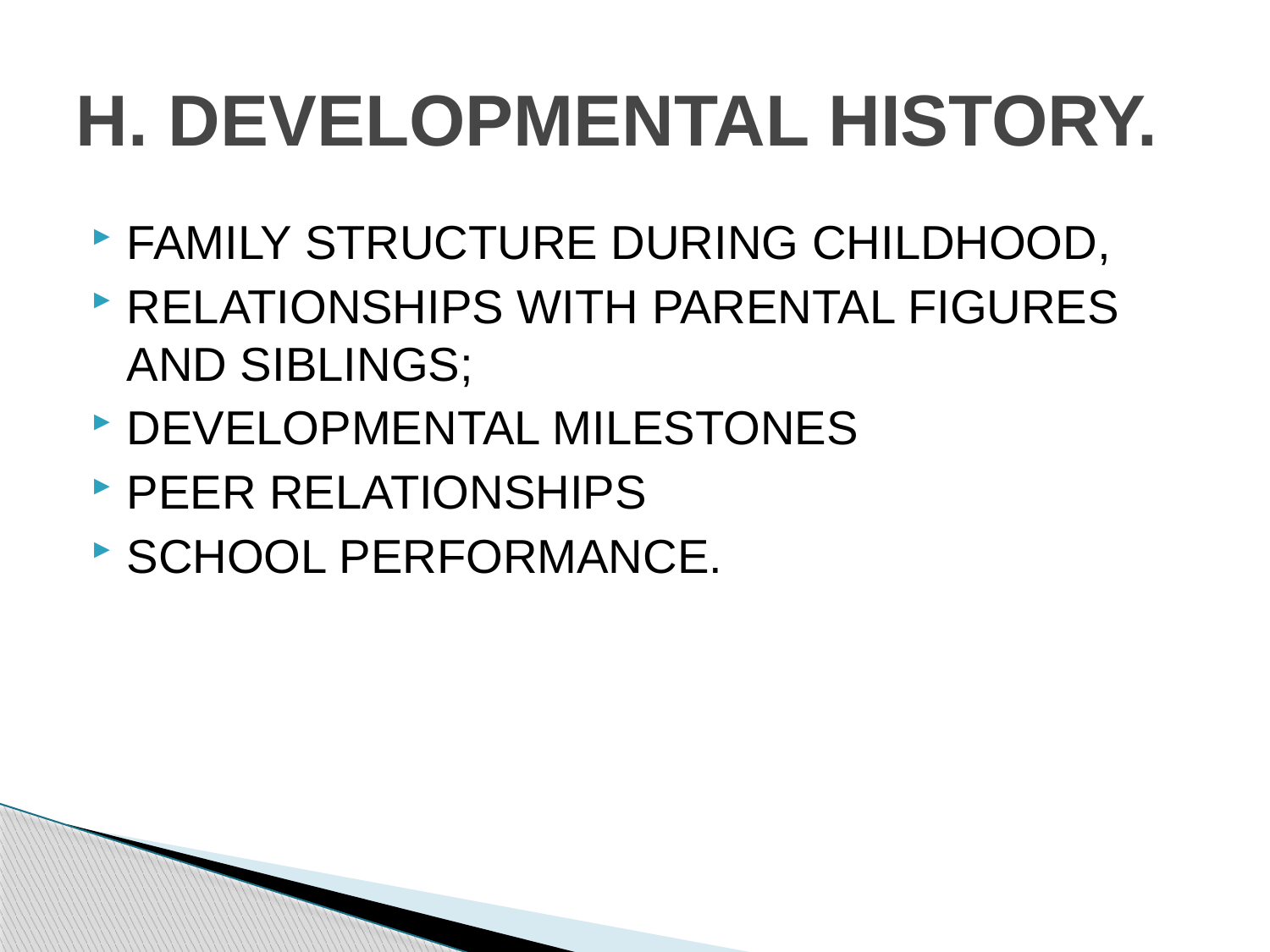

# H. DEVELOPMENTAL HISTORY.
FAMILY STRUCTURE DURING CHILDHOOD,
RELATIONSHIPS WITH PARENTAL FIGURES AND SIBLINGS;
DEVELOPMENTAL MILESTONES
PEER RELATIONSHIPS
SCHOOL PERFORMANCE.